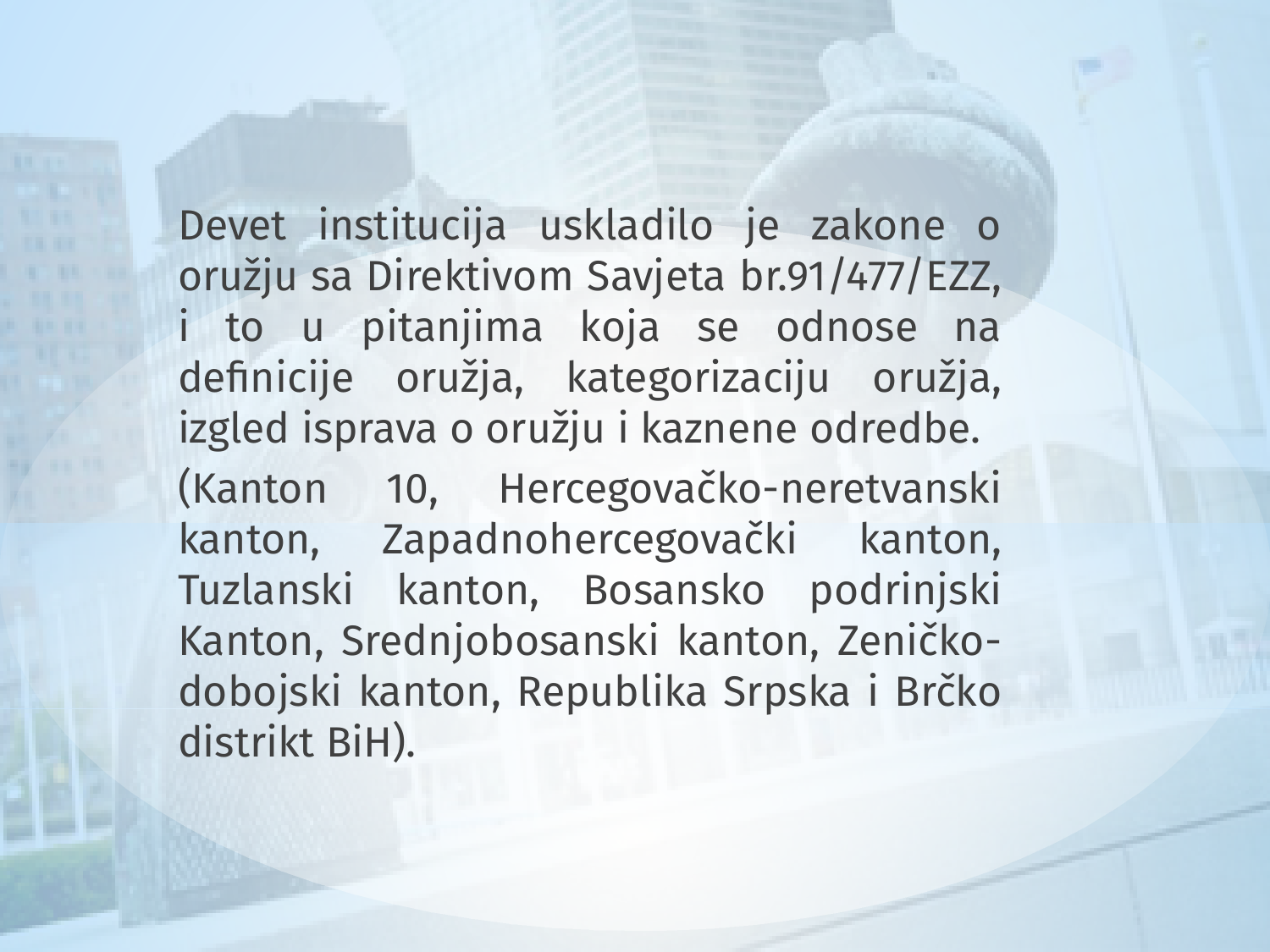

Devet institucija uskladilo je zakone o oružju sa Direktivom Savjeta br.91/477/EZZ, i to u pitanjima koja se odnose na definicije oružja, kategorizaciju oružja, izgled isprava o oružju i kaznene odredbe.
(Kanton 10, Hercegovačko-neretvanski kanton, Zapadnohercegovački kanton, Tuzlanski kanton, Bosansko podrinjski Kanton, Srednjobosanski kanton, Zeničko-dobojski kanton, Republika Srpska i Brčko distrikt BiH).